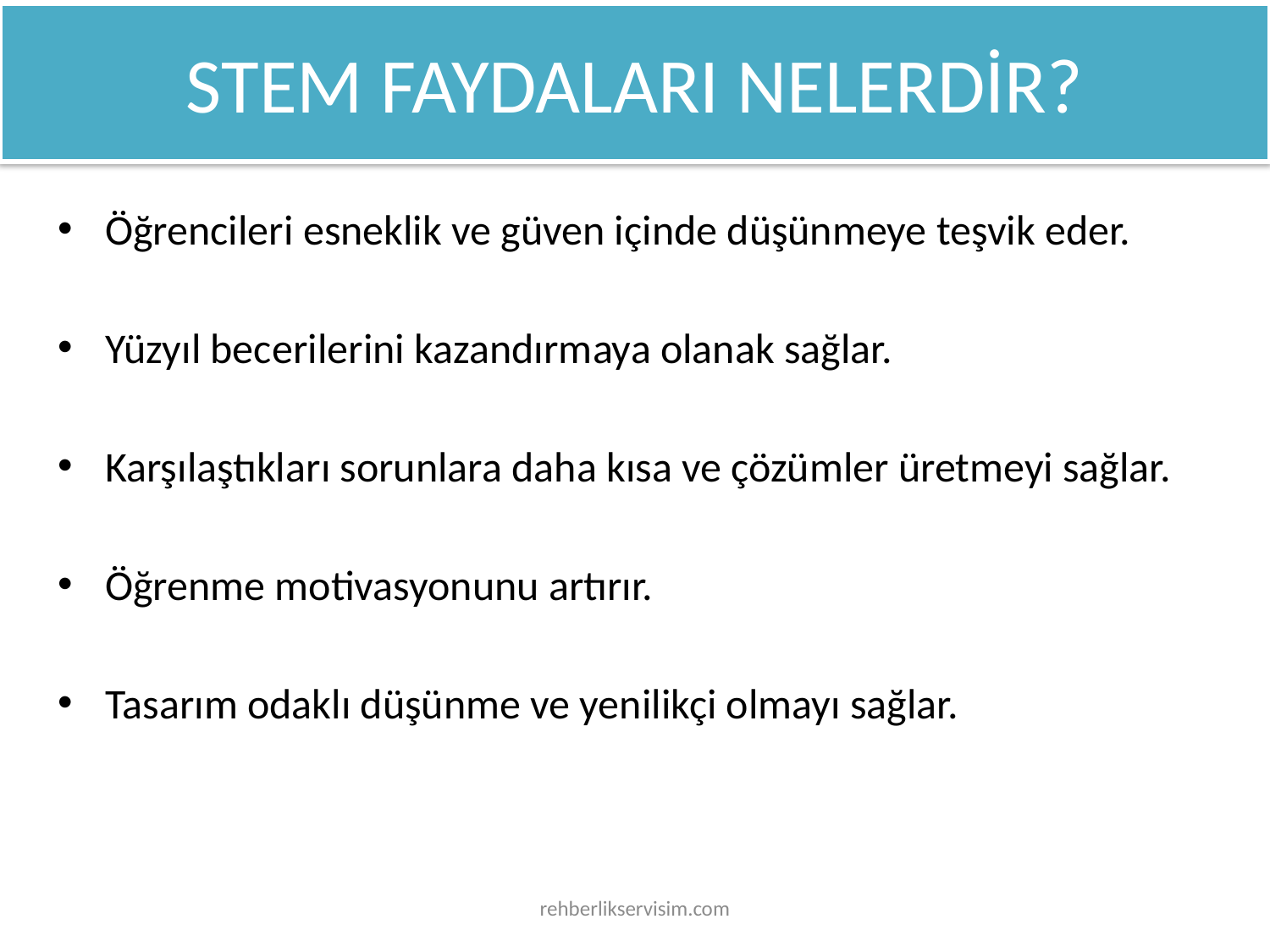

# STEM FAYDALARI NELERDİR?
Öğrencileri esneklik ve güven içinde düşünmeye teşvik eder.

Yüzyıl becerilerini kazandırmaya olanak sağlar.

Karşılaştıkları sorunlara daha kısa ve çözümler üretmeyi sağlar.

Öğrenme motivasyonunu artırır.

Tasarım odaklı düşünme ve yenilikçi olmayı sağlar.

rehberlikservisim.com